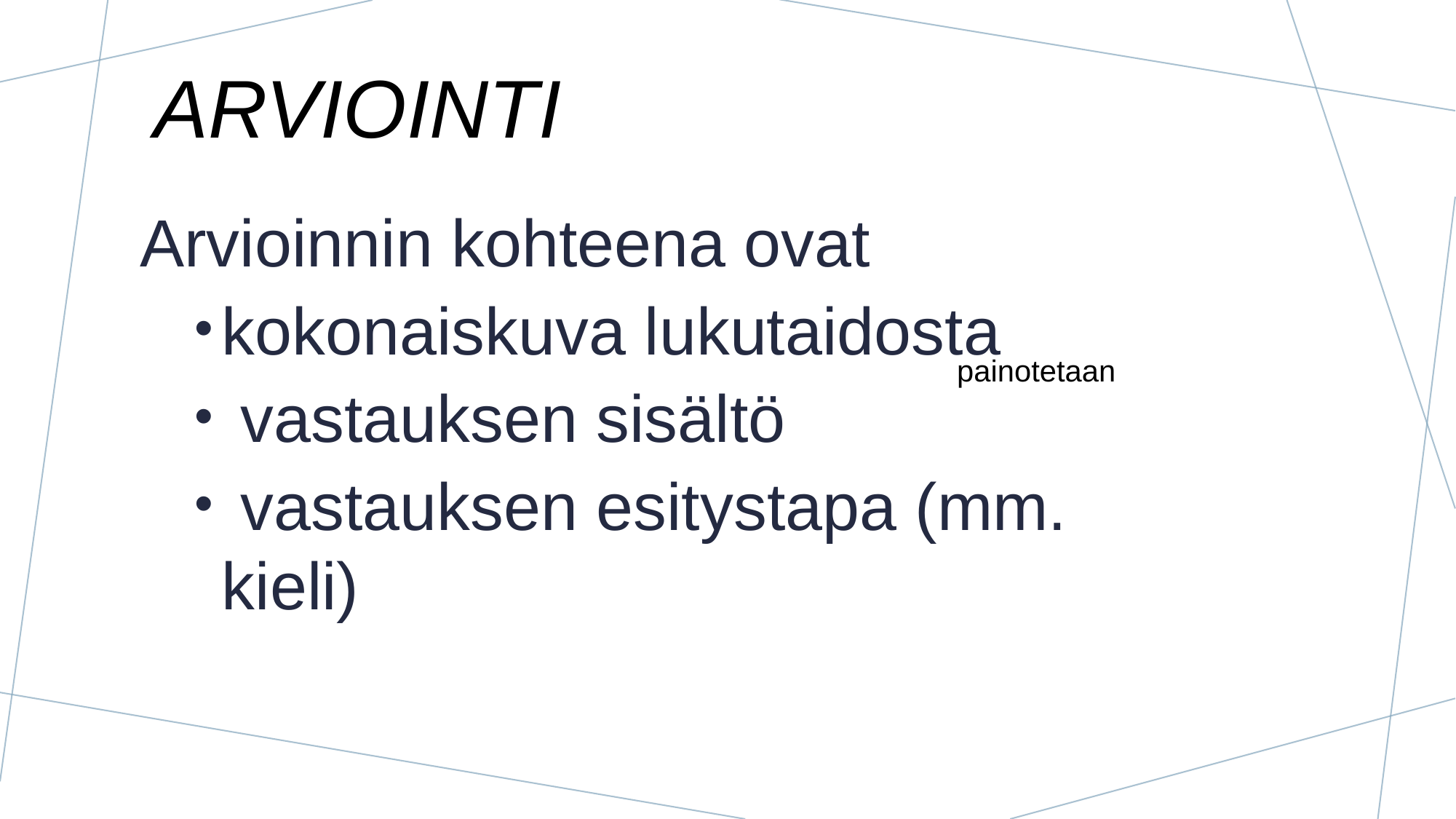

# Arviointi
Arvioinnin kohteena ovat
kokonaiskuva lukutaidosta
 vastauksen sisältö
 vastauksen esitystapa (mm. kieli)
painotetaan